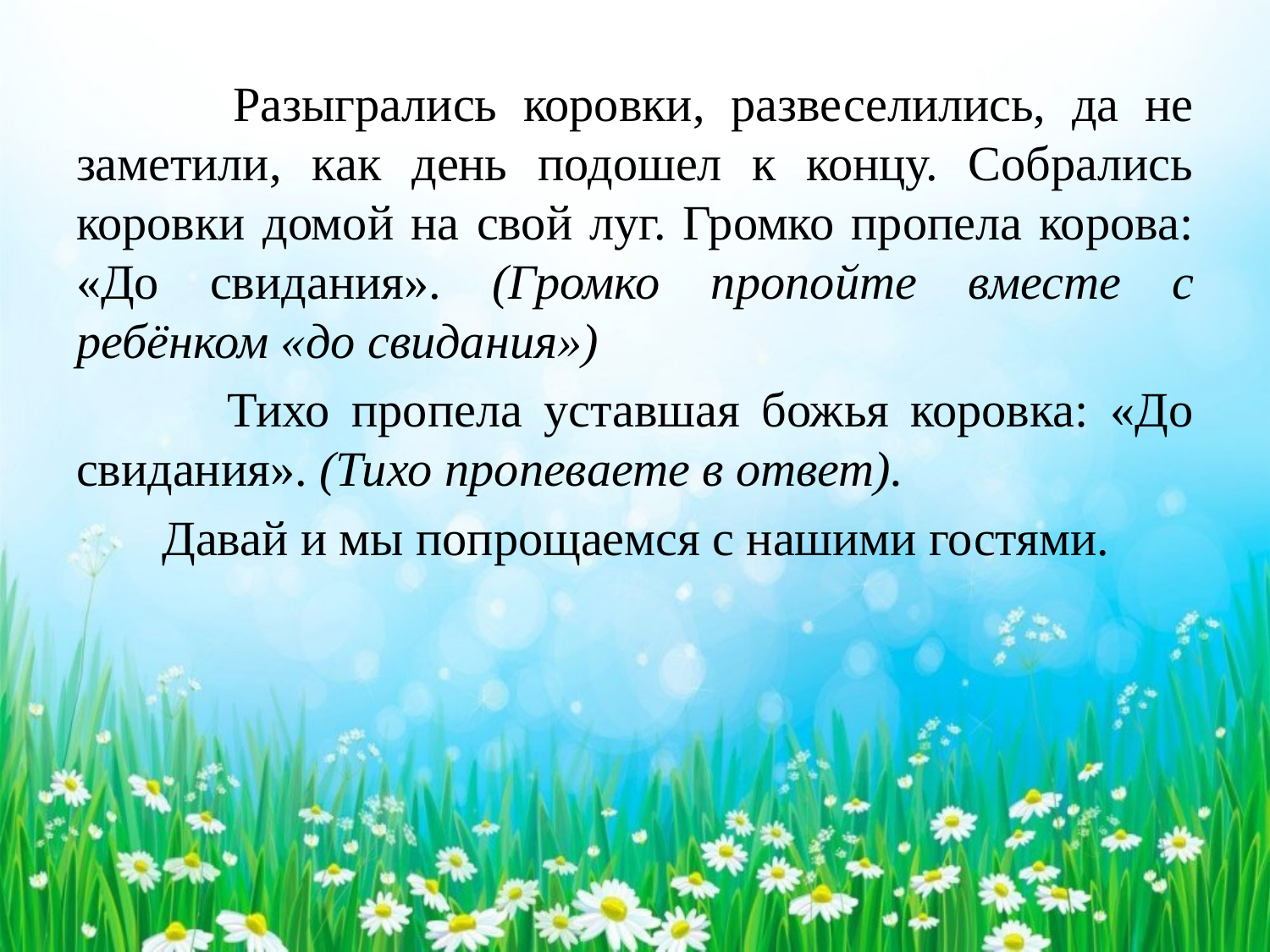

Разыгрались коровки, развеселились, да не заметили, как день подошел к концу. Собрались коровки домой на свой луг. Громко пропела корова: «До свидания». (Громко пропойте вместе с ребёнком «до свидания»)
       Тихо пропела уставшая божья коровка: «До свидания». (Тихо пропеваете в ответ).
       Давай и мы попрощаемся с нашими гостями.